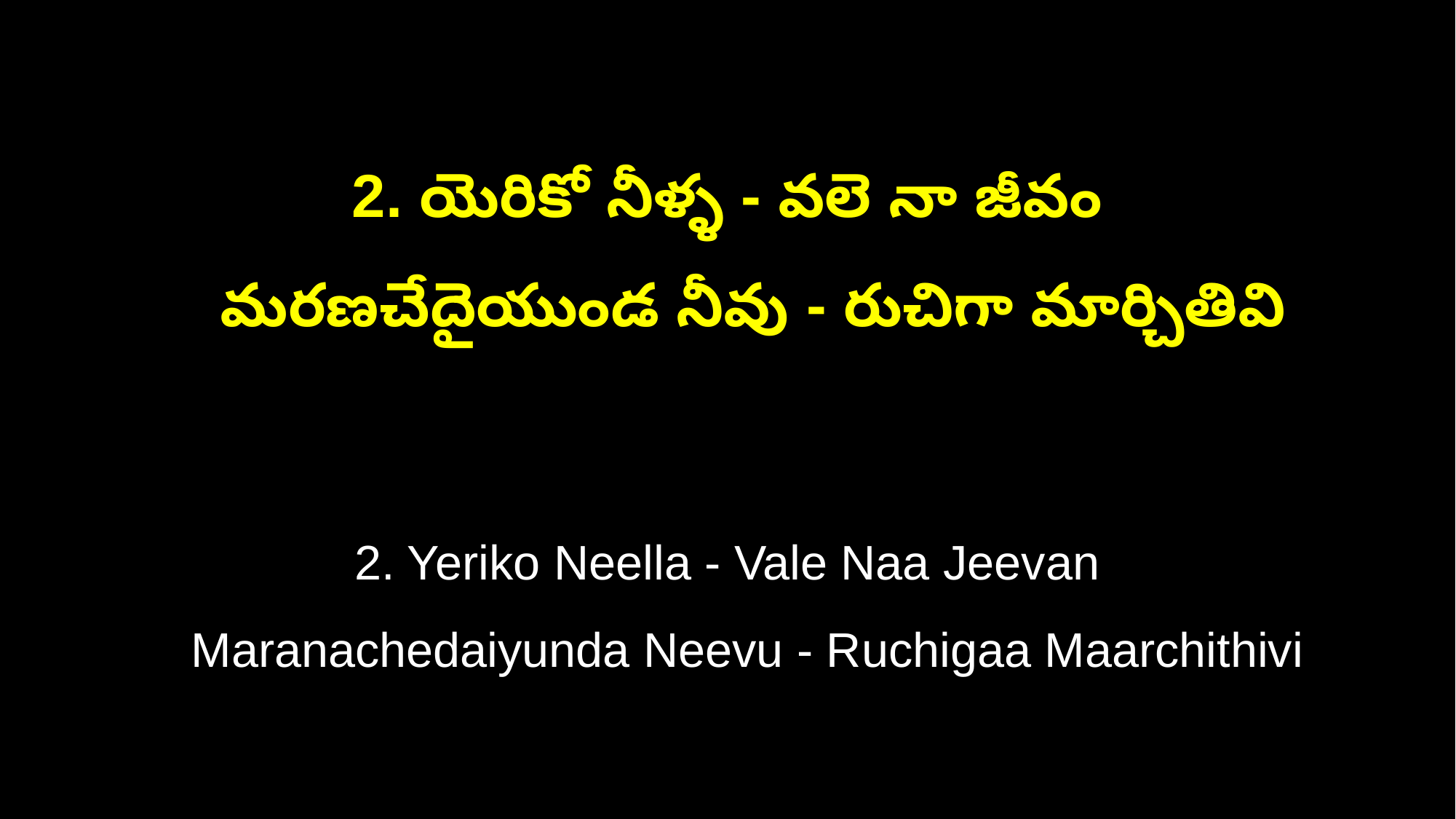

2. యెరికో నీళ్ళ - వలె నా జీవం
   మరణచేదైయుండ నీవు - రుచిగా మార్చితివి
2. Yeriko Neella - Vale Naa Jeevan
   Maranachedaiyunda Neevu - Ruchigaa Maarchithivi